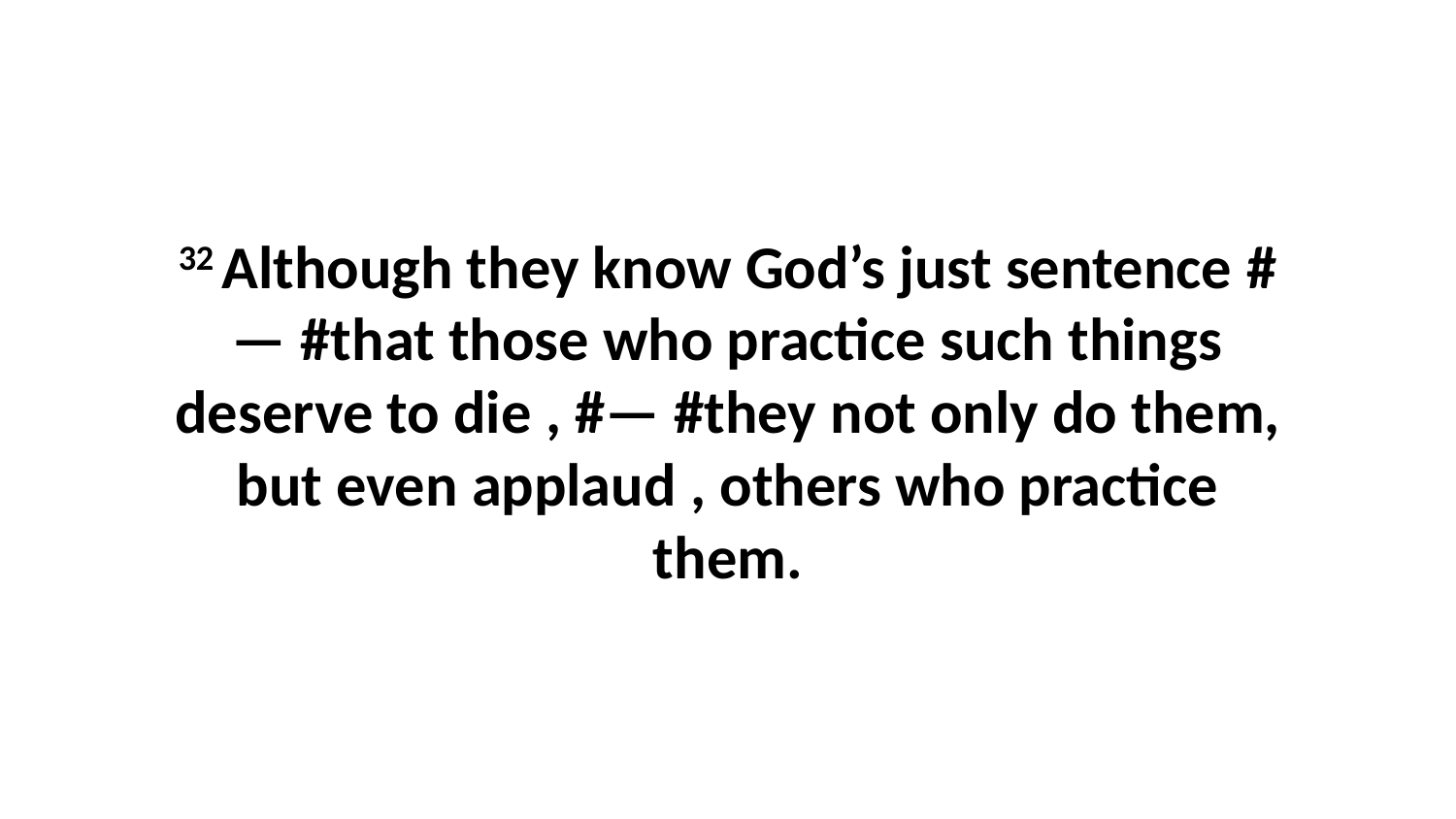

32 Although they know God’s just sentence #— #that those who practice such things deserve to die , #— #they not only do them, but even applaud , others who practice them.